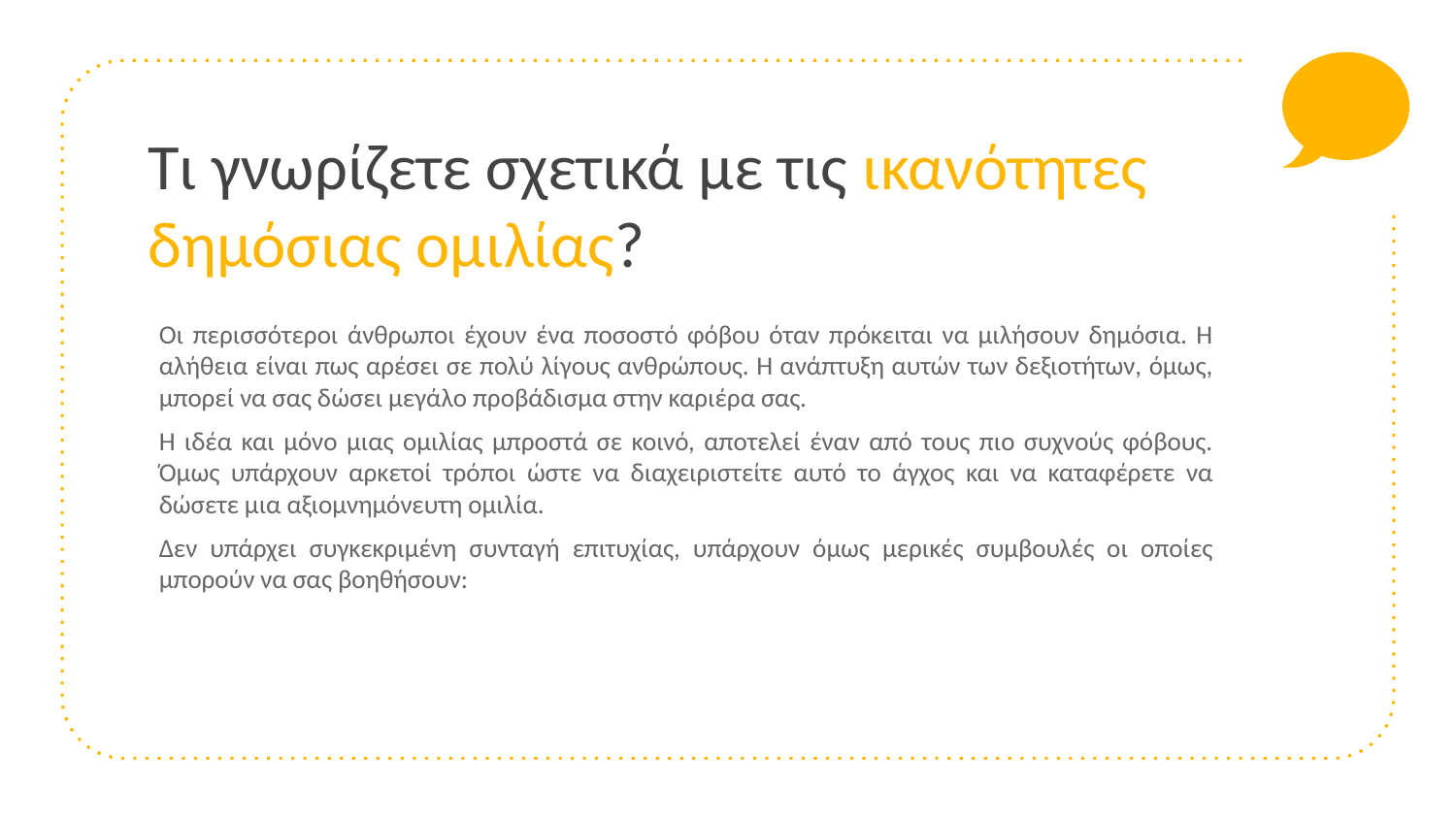

# Τι γνωρίζετε σχετικά με τις ικανότητες δημόσιας ομιλίας?
Οι περισσότεροι άνθρωποι έχουν ένα ποσοστό φόβου όταν πρόκειται να μιλήσουν δημόσια. Η αλήθεια είναι πως αρέσει σε πολύ λίγους ανθρώπους. Η ανάπτυξη αυτών των δεξιοτήτων, όμως, μπορεί να σας δώσει μεγάλο προβάδισμα στην καριέρα σας.
Η ιδέα και μόνο μιας ομιλίας μπροστά σε κοινό, αποτελεί έναν από τους πιο συχνούς φόβους. Όμως υπάρχουν αρκετοί τρόποι ώστε να διαχειριστείτε αυτό το άγχος και να καταφέρετε να δώσετε μια αξιομνημόνευτη ομιλία.
Δεν υπάρχει συγκεκριμένη συνταγή επιτυχίας, υπάρχουν όμως μερικές συμβουλές οι οποίες μπορούν να σας βοηθήσουν: